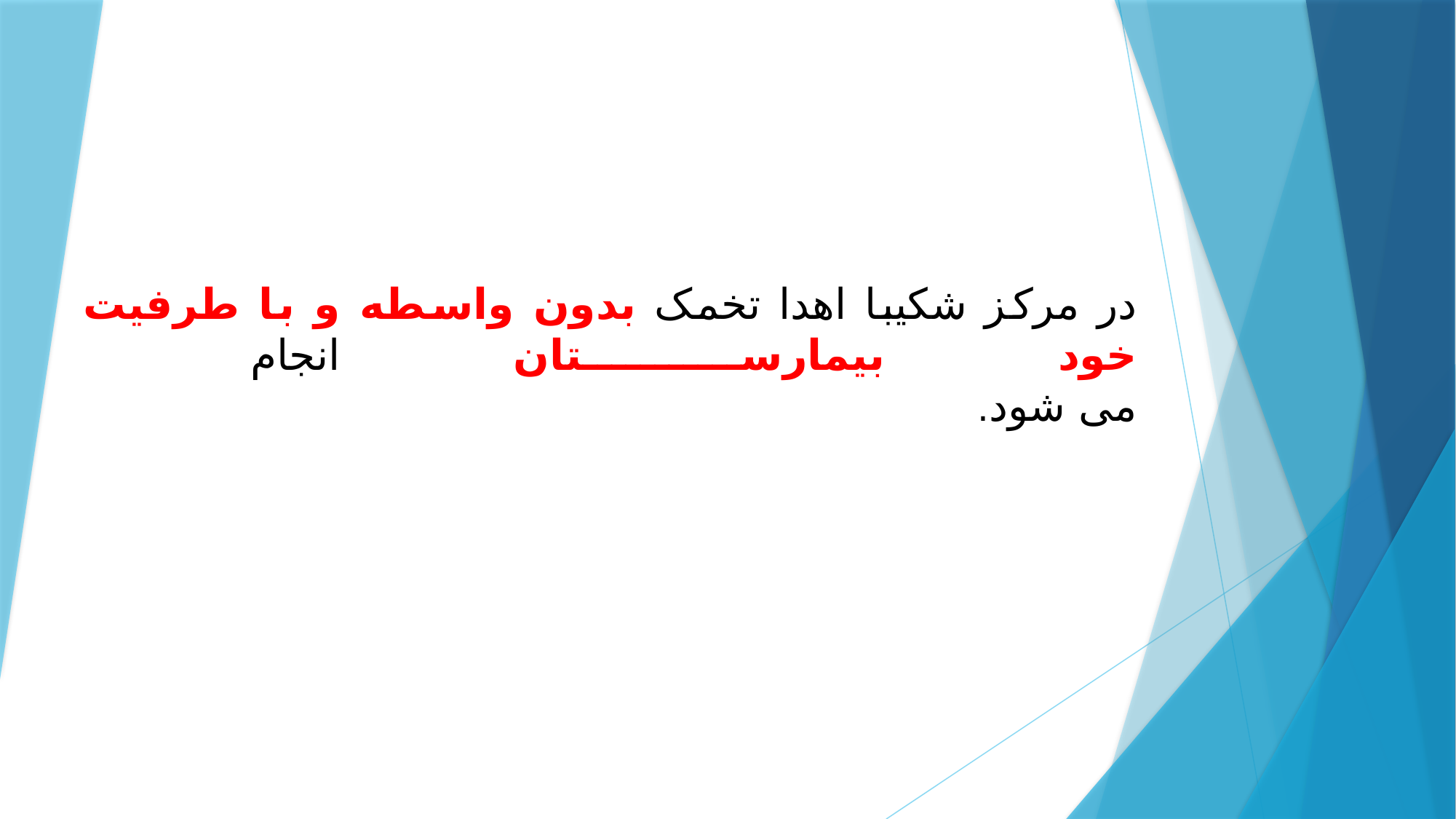

# در مرکز شکیبا اهدا تخمک بدون واسطه و با طرفیت خود بیمارستان انجام می شود.